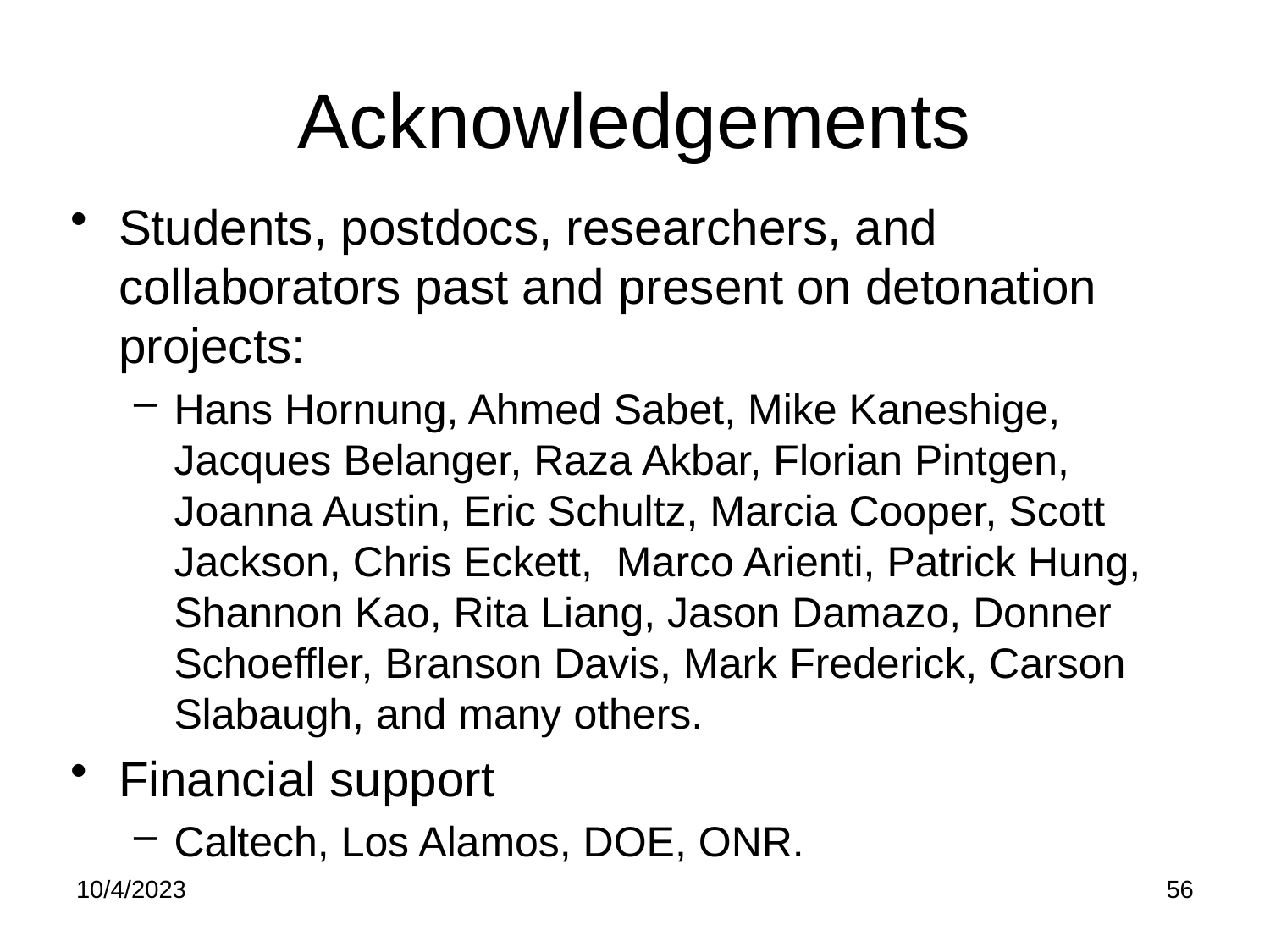

# Acknowledgements
Students, postdocs, researchers, and collaborators past and present on detonation projects:
Hans Hornung, Ahmed Sabet, Mike Kaneshige, Jacques Belanger, Raza Akbar, Florian Pintgen, Joanna Austin, Eric Schultz, Marcia Cooper, Scott Jackson, Chris Eckett,  Marco Arienti, Patrick Hung, Shannon Kao, Rita Liang, Jason Damazo, Donner Schoeffler, Branson Davis, Mark Frederick, Carson Slabaugh, and many others.
Financial support
Caltech, Los Alamos, DOE, ONR.
10/4/2023
56